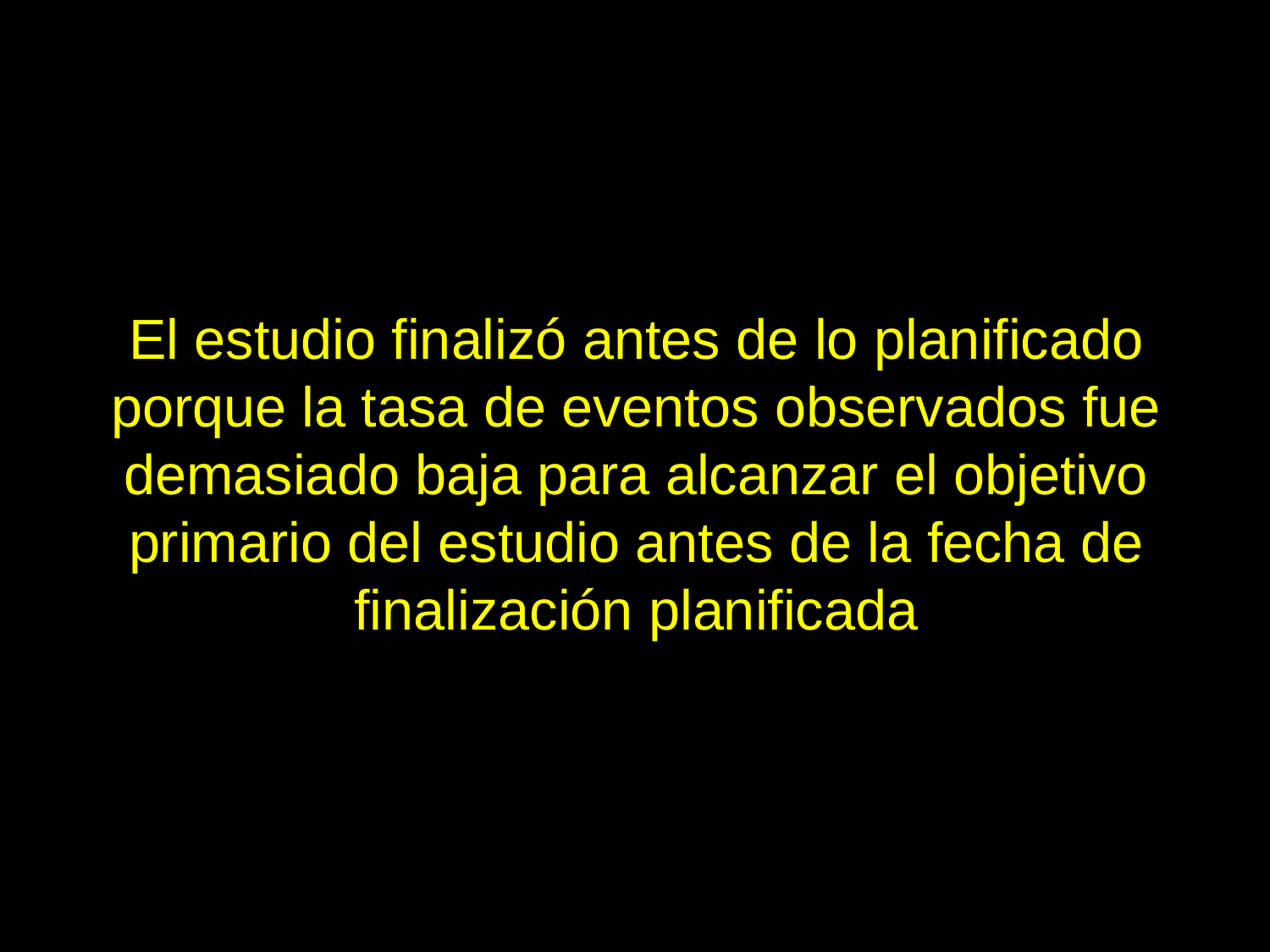

El estudio finalizó antes de lo planificado porque la tasa de eventos observados fue demasiado baja para alcanzar el objetivo primario del estudio antes de la fecha de finalización planificada